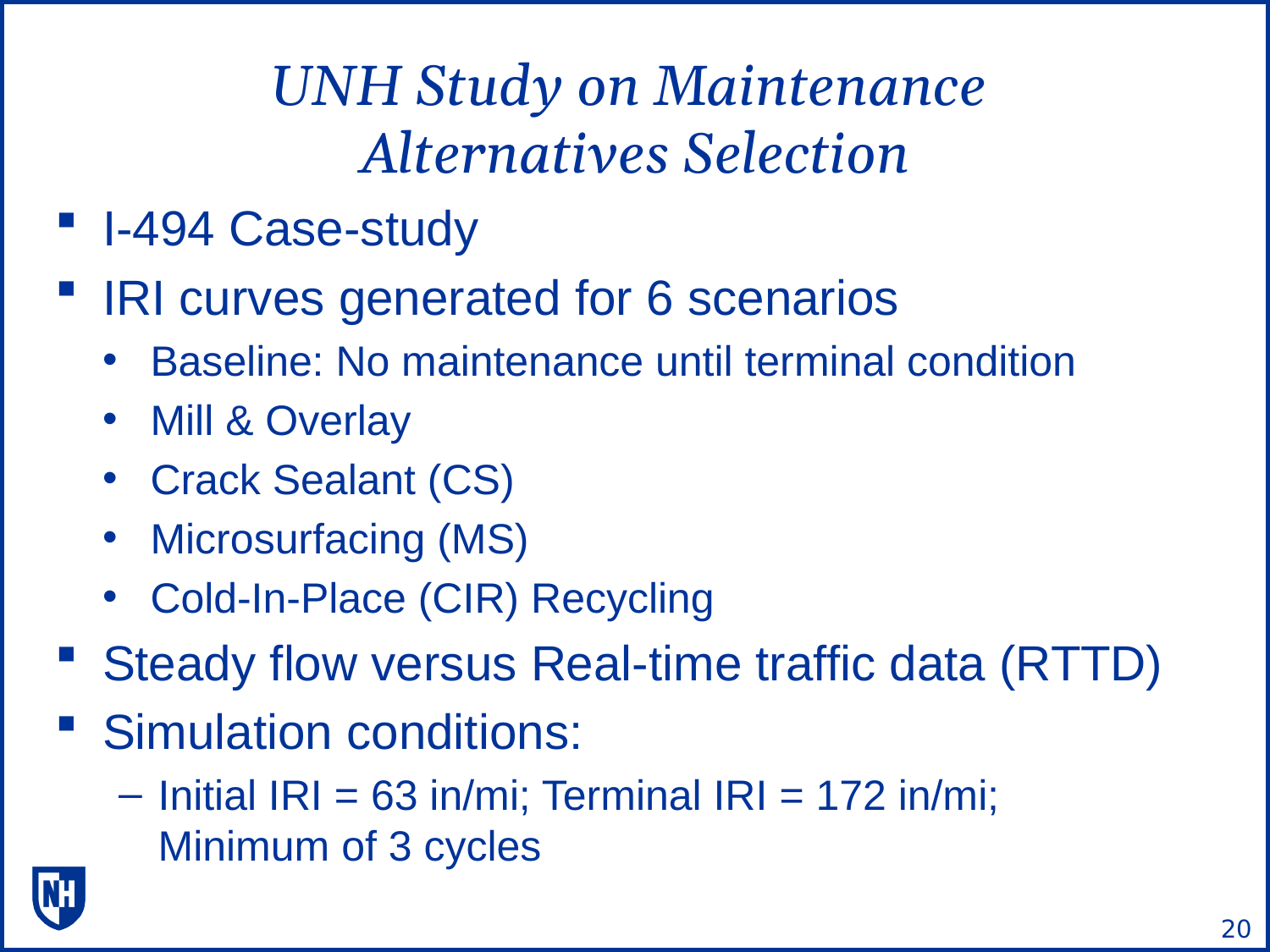

# UNH Study on Maintenance Alternatives Selection
I-494 Case-study
IRI curves generated for 6 scenarios
Baseline: No maintenance until terminal condition
Mill & Overlay
Crack Sealant (CS)
Microsurfacing (MS)
Cold-In-Place (CIR) Recycling
Steady flow versus Real-time traffic data (RTTD)
Simulation conditions:
Initial IRI = 63 in/mi; Terminal IRI = 172 in/mi; Minimum of 3 cycles
20